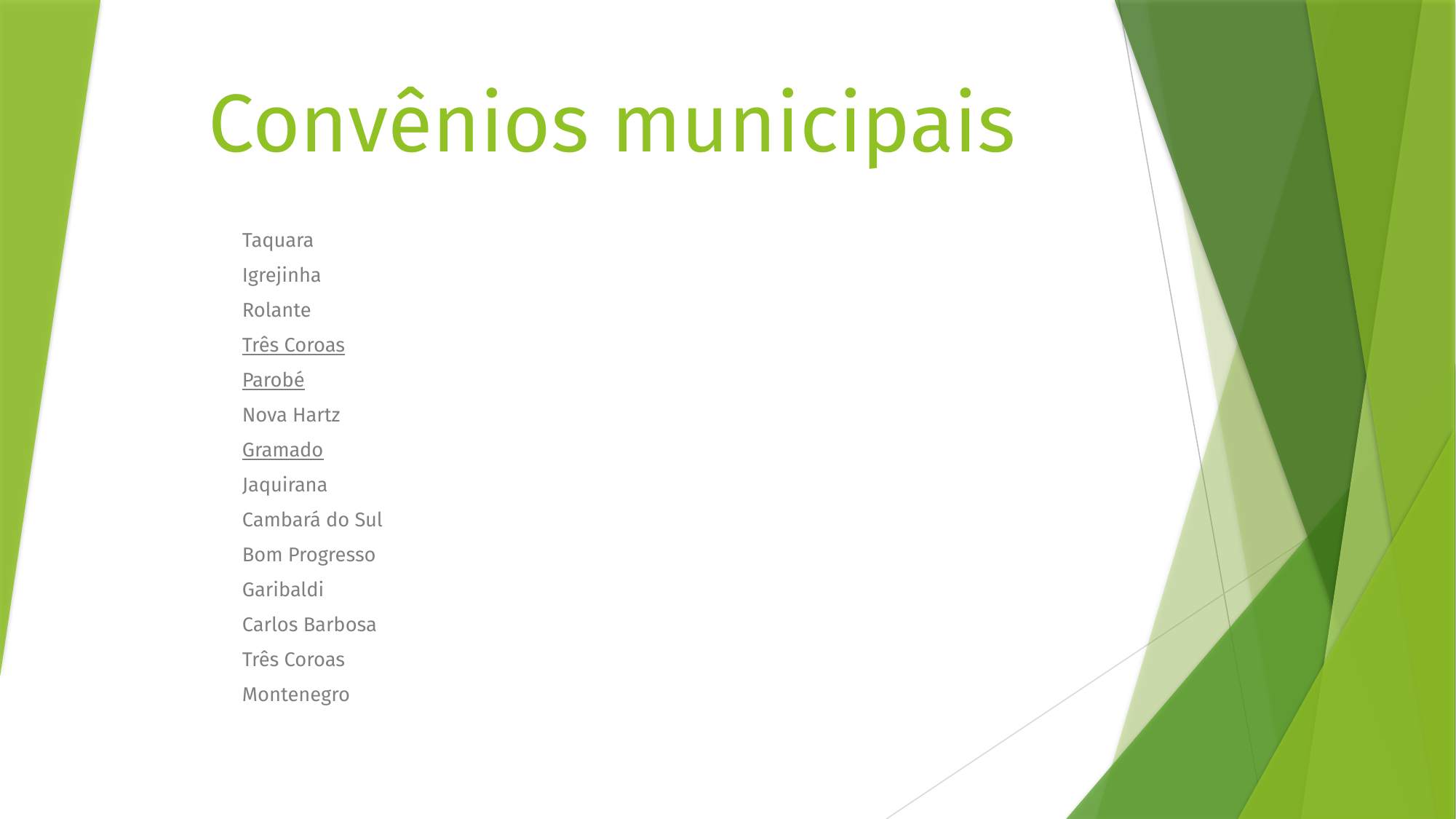

# Convênios municipais
Taquara
Igrejinha
Rolante
Três Coroas
Parobé
Nova Hartz
Gramado
Jaquirana
Cambará do Sul
Bom Progresso
Garibaldi
Carlos Barbosa
Três Coroas
Montenegro